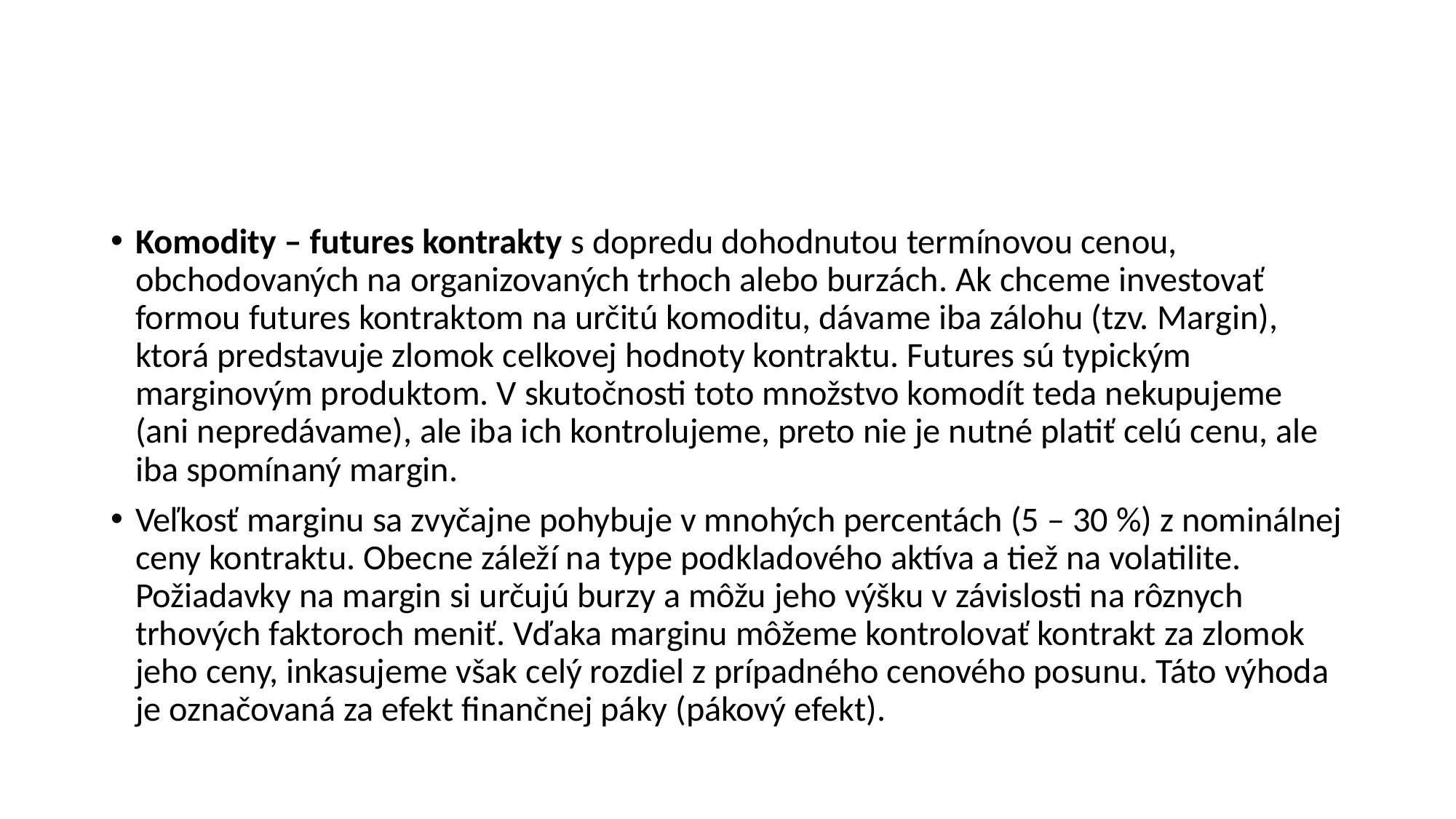

#
Komodity – futures kontrakty s dopredu dohodnutou termínovou cenou, obchodovaných na organizovaných trhoch alebo burzách. Ak chceme investovať formou futures kontraktom na určitú komoditu, dávame iba zálohu (tzv. Margin), ktorá predstavuje zlomok celkovej hodnoty kontraktu. Futures sú typickým marginovým produktom. V skutočnosti toto množstvo komodít teda nekupujeme (ani nepredávame), ale iba ich kontrolujeme, preto nie je nutné platiť celú cenu, ale iba spomínaný margin.
Veľkosť marginu sa zvyčajne pohybuje v mnohých percentách (5 – 30 %) z nominálnej ceny kontraktu. Obecne záleží na type podkladového aktíva a tiež na volatilite. Požiadavky na margin si určujú burzy a môžu jeho výšku v závislosti na rôznych trhových faktoroch meniť. Vďaka marginu môžeme kontrolovať kontrakt za zlomok jeho ceny, inkasujeme však celý rozdiel z prípadného cenového posunu. Táto výhoda je označovaná za efekt finančnej páky (pákový efekt).